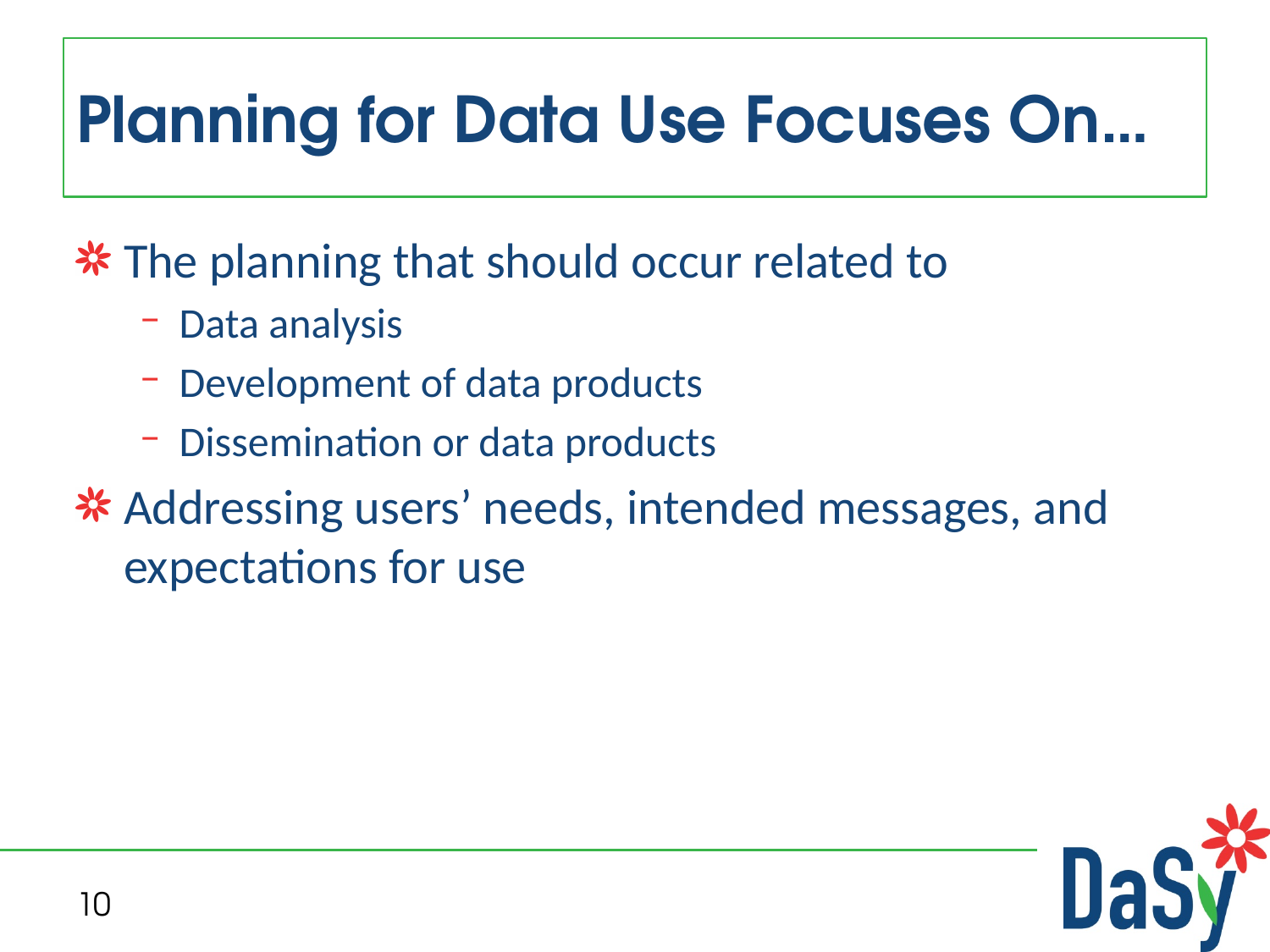

# Planning for Data Use Focuses On…
The planning that should occur related to
Data analysis
Development of data products
Dissemination or data products
Addressing users’ needs, intended messages, and expectations for use
10